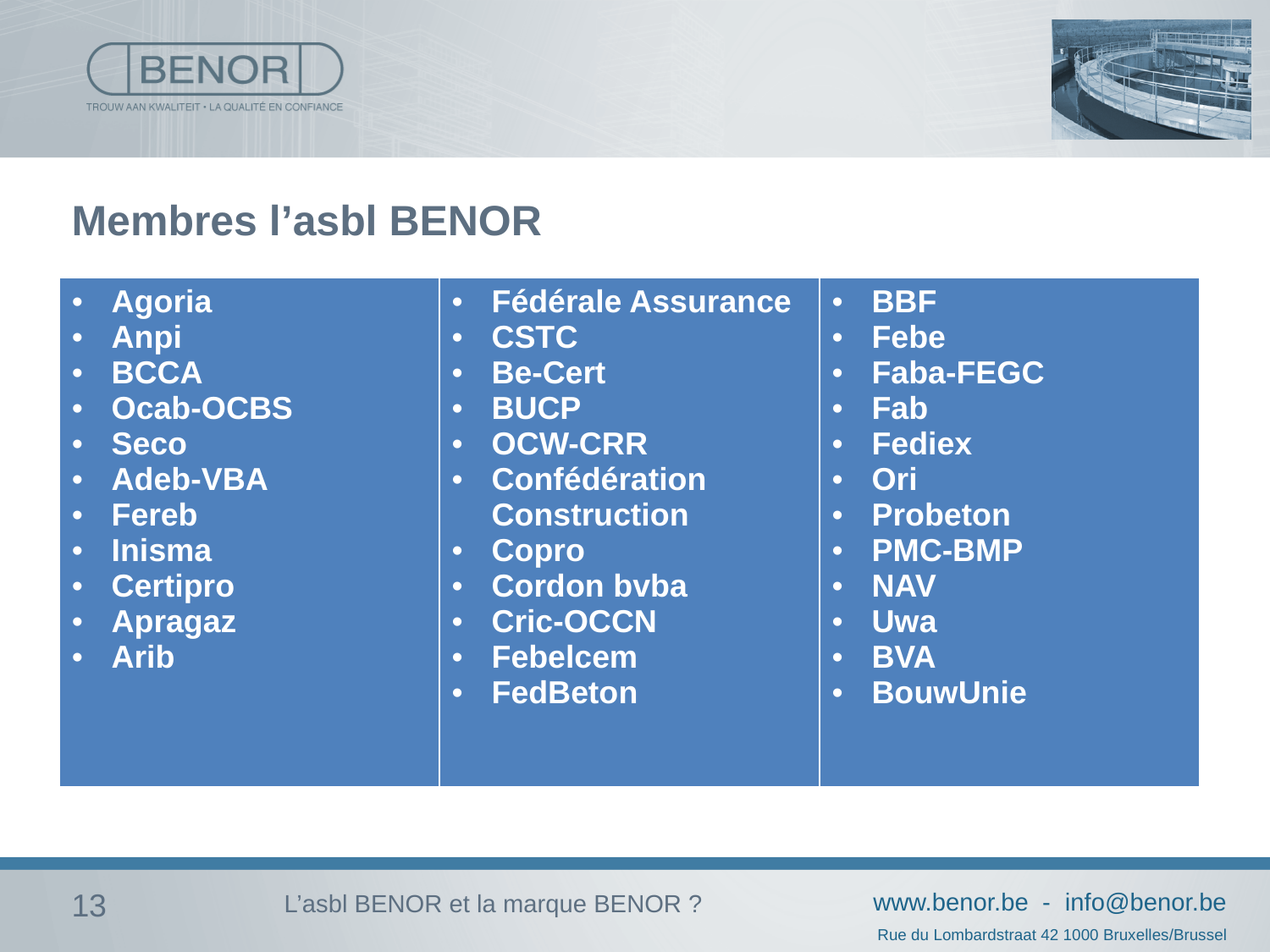

# Membres l’asbl BENOR
| Agoria Anpi BCCA Ocab-OCBS Seco Adeb-VBA Fereb Inisma Certipro Apragaz Arib | Fédérale Assurance CSTC Be-Cert BUCP OCW-CRR Confédération Construction Copro Cordon bvba Cric-OCCN Febelcem FedBeton | BBF Febe Faba-FEGC Fab Fediex Ori Probeton PMC-BMP NAV Uwa BVA BouwUnie |
| --- | --- | --- |

13
L’asbl BENOR et la marque BENOR ?